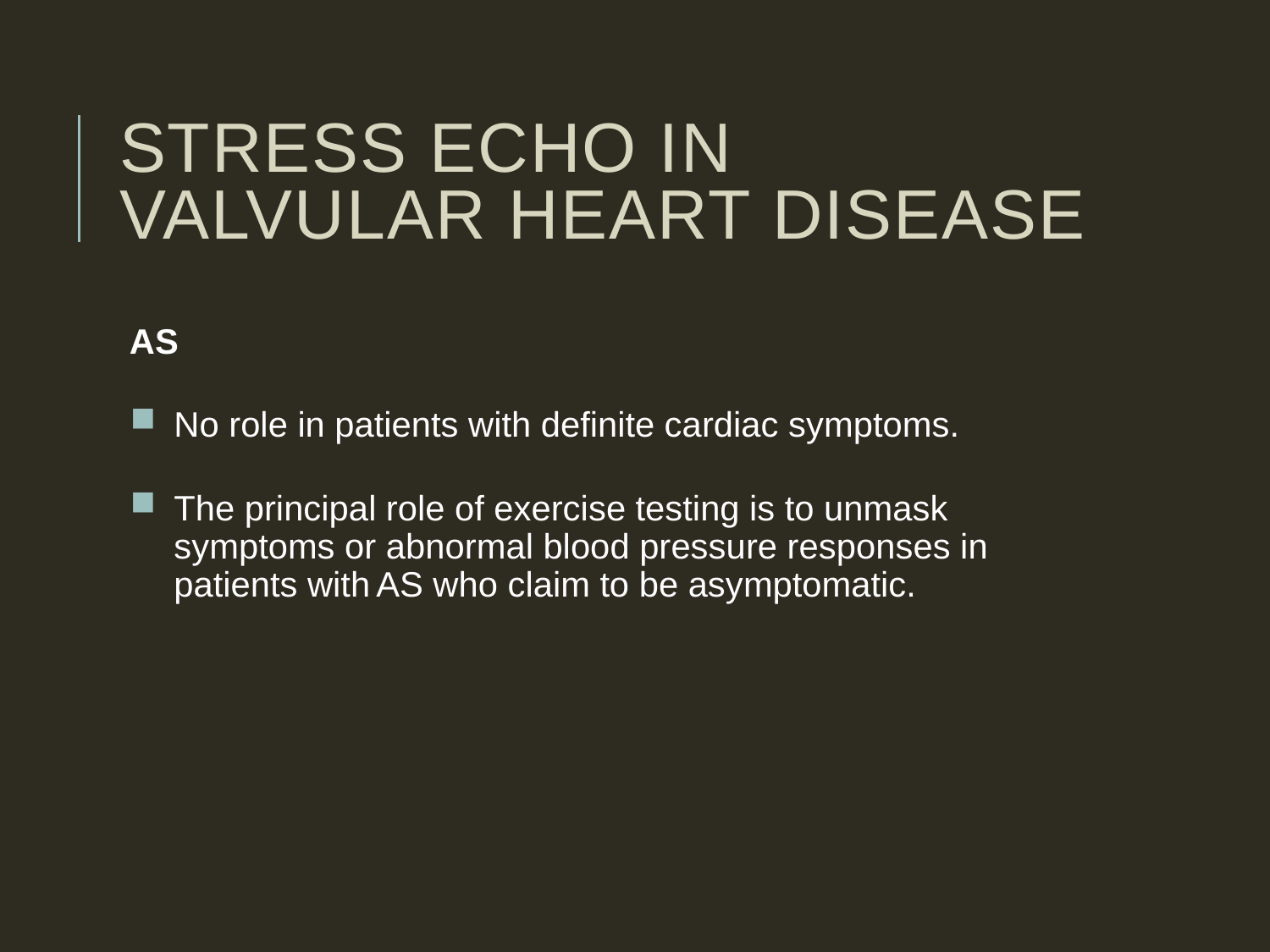

# STRESS ECHO IN VALVULAR HEART DISEASE
AS

No role in patients with definite cardiac symptoms.

The principal role of exercise testing is to unmask symptoms or abnormal blood pressure responses in patients with AS who claim to be asymptomatic.